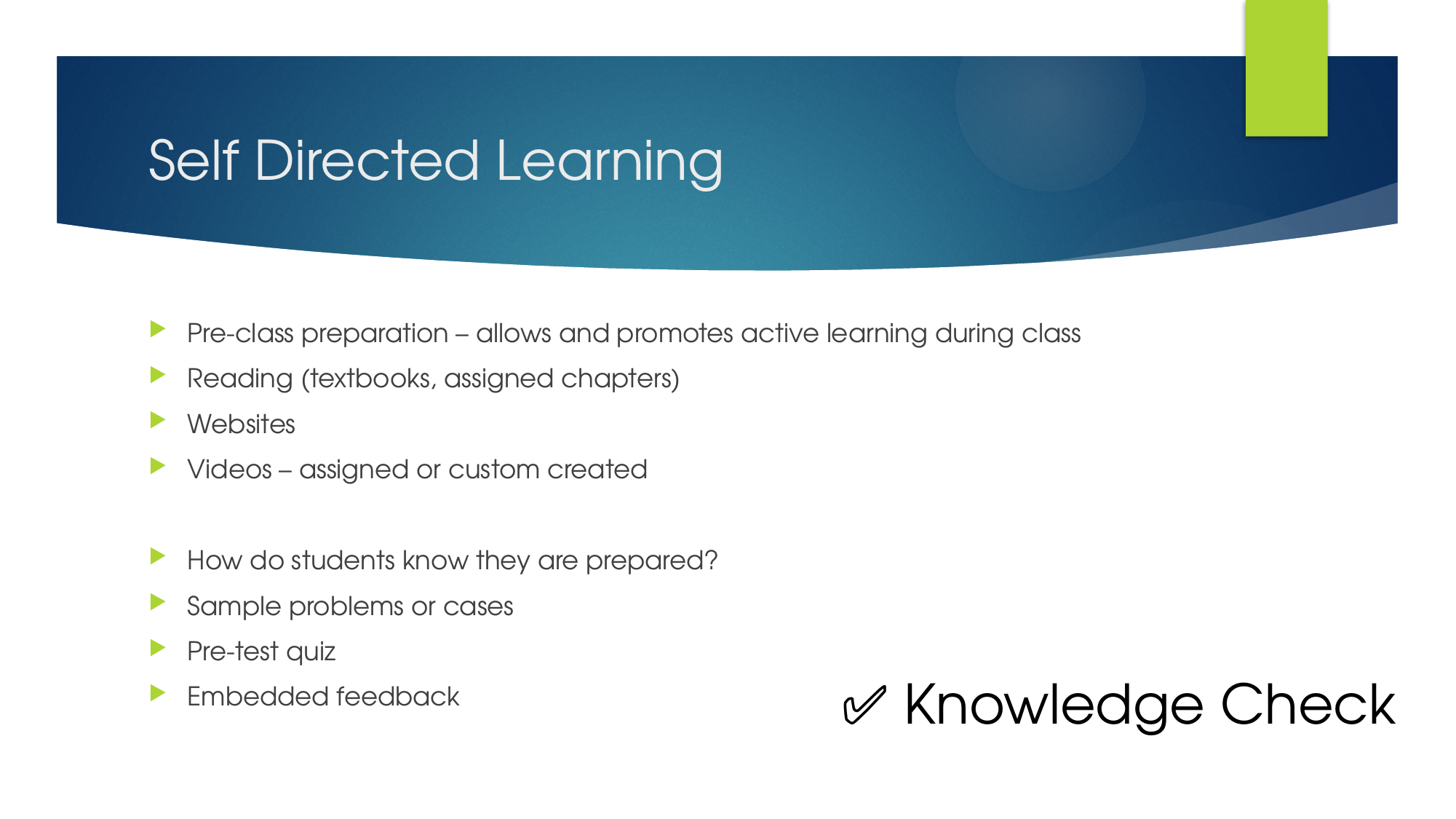

# Self Directed Learning
Pre-class preparation – allows and promotes active learning during class
Reading (textbooks, assigned chapters)
Websites
Videos – assigned or custom created

How do students know they are prepared?
Sample problems or cases
Pre-test quiz
Embedded feedback

✅ Knowledge Check